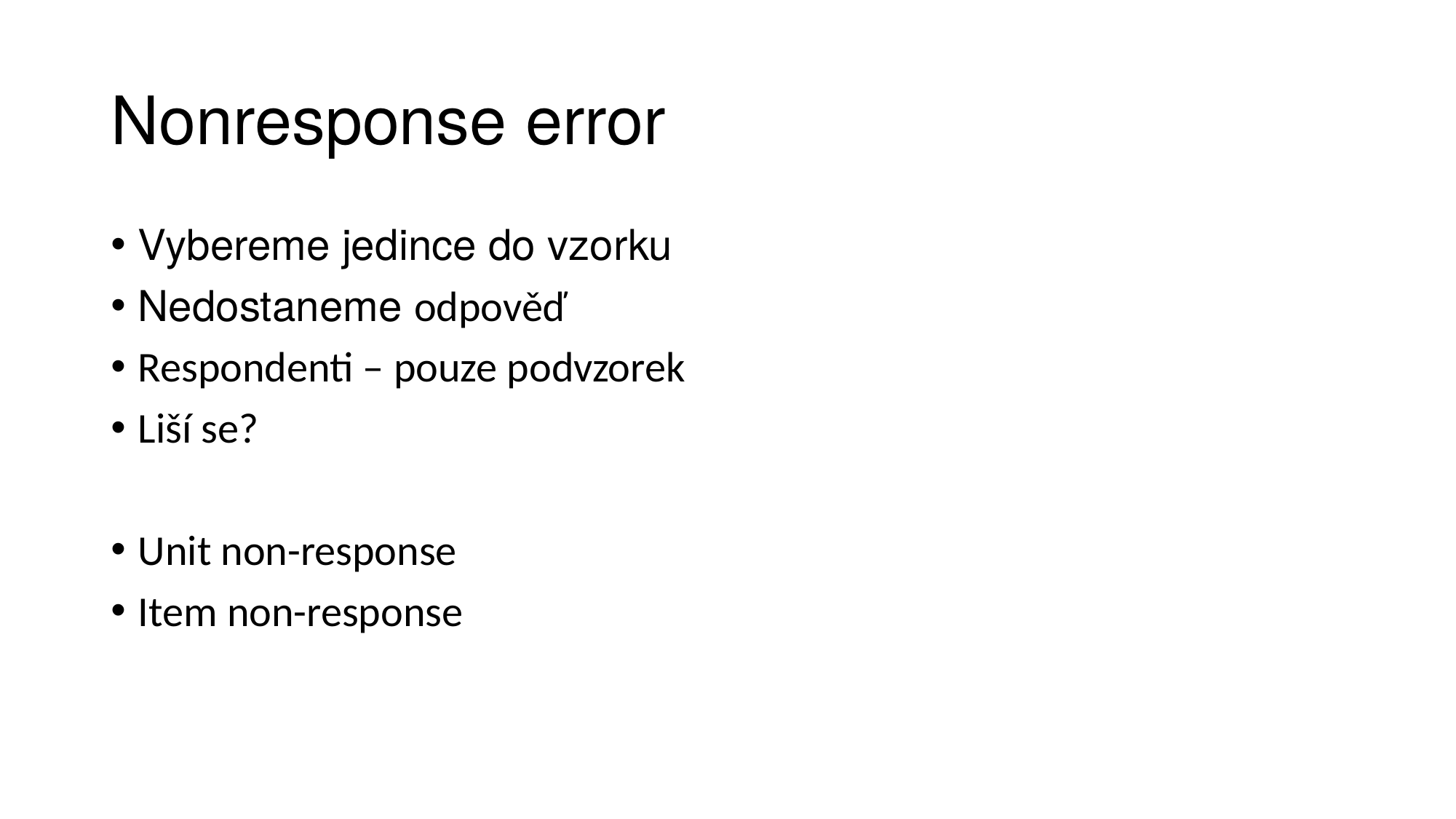

# Nonresponse error
Vybereme jedince do vzorku
Nedostaneme odpověď
Respondenti – pouze podvzorek
Liší se?

Unit non-response
Item non-response